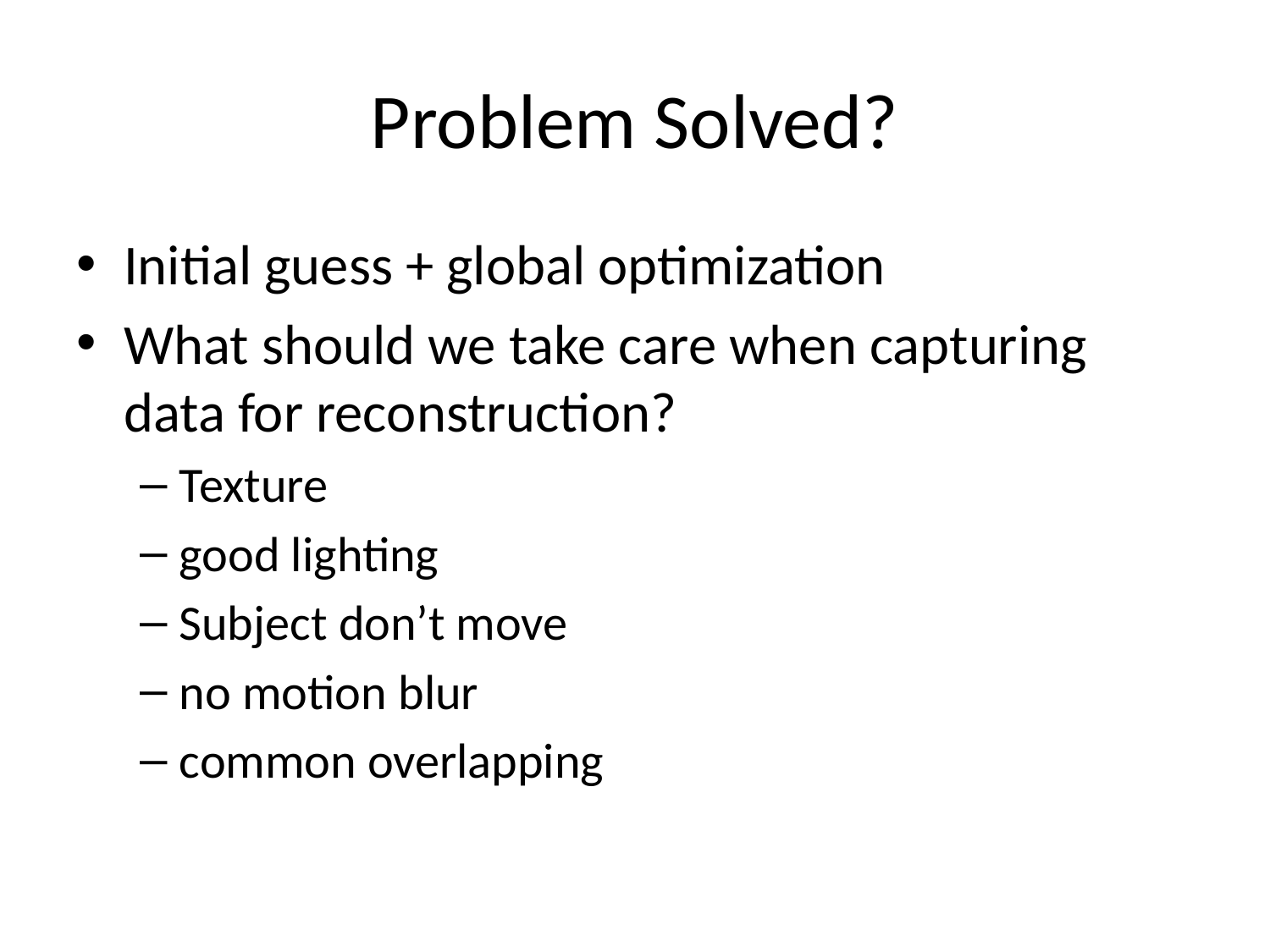

# Problem Solved?
Initial guess + global optimization
What should we take care when capturing data for reconstruction?
Texture
good lighting
Subject don’t move
no motion blur
common overlapping